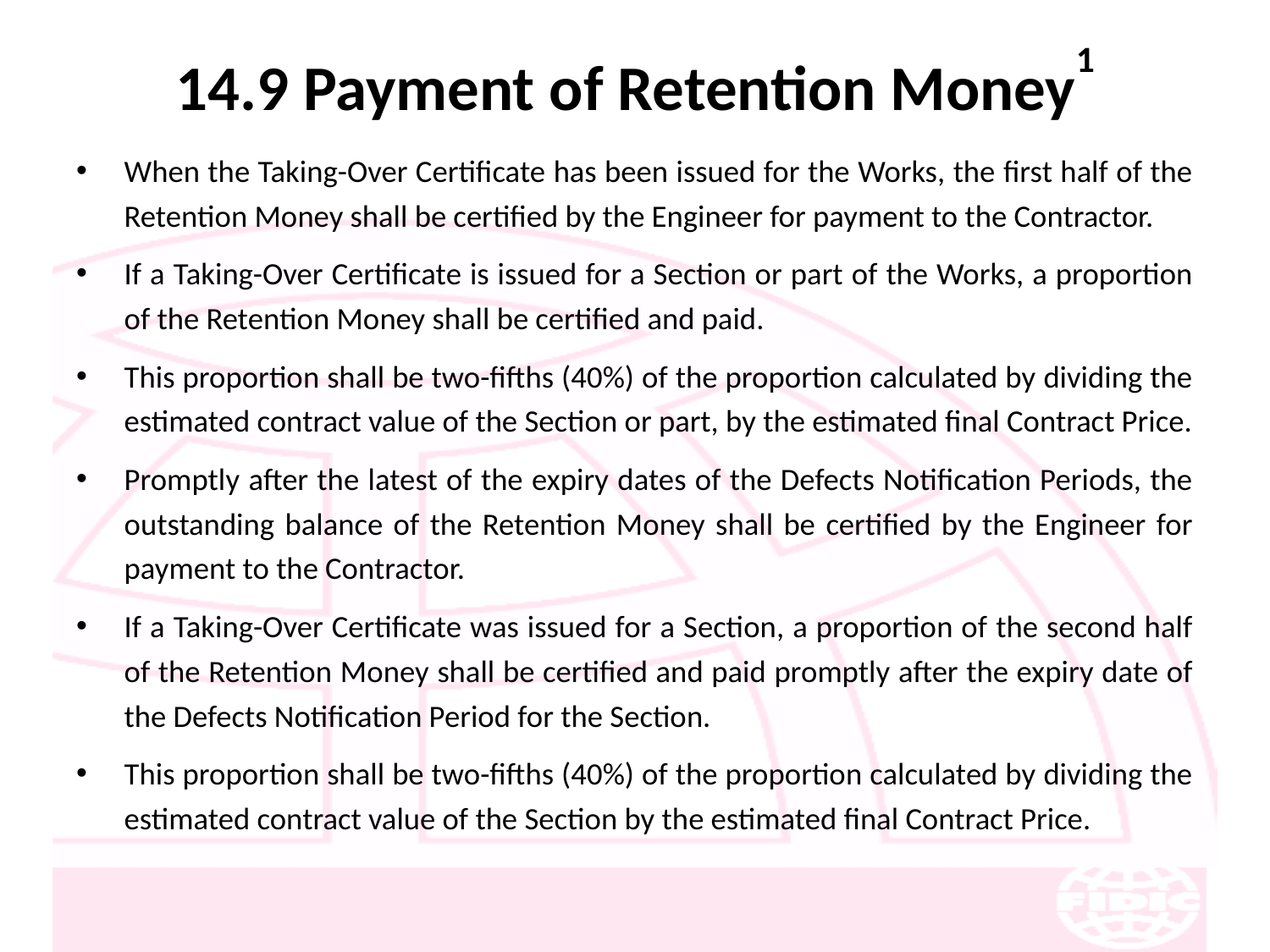

# 14.9 Payment of Retention Money1
When the Taking-Over Certificate has been issued for the Works, the first half of the Retention Money shall be certified by the Engineer for payment to the Contractor.
If a Taking-Over Certificate is issued for a Section or part of the Works, a proportion of the Retention Money shall be certified and paid.
This proportion shall be two-fifths (40%) of the proportion calculated by dividing the estimated contract value of the Section or part, by the estimated final Contract Price.
Promptly after the latest of the expiry dates of the Defects Notification Periods, the outstanding balance of the Retention Money shall be certified by the Engineer for payment to the Contractor.
If a Taking-Over Certificate was issued for a Section, a proportion of the second half of the Retention Money shall be certified and paid promptly after the expiry date of the Defects Notification Period for the Section.
This proportion shall be two-fifths (40%) of the proportion calculated by dividing the estimated contract value of the Section by the estimated final Contract Price.